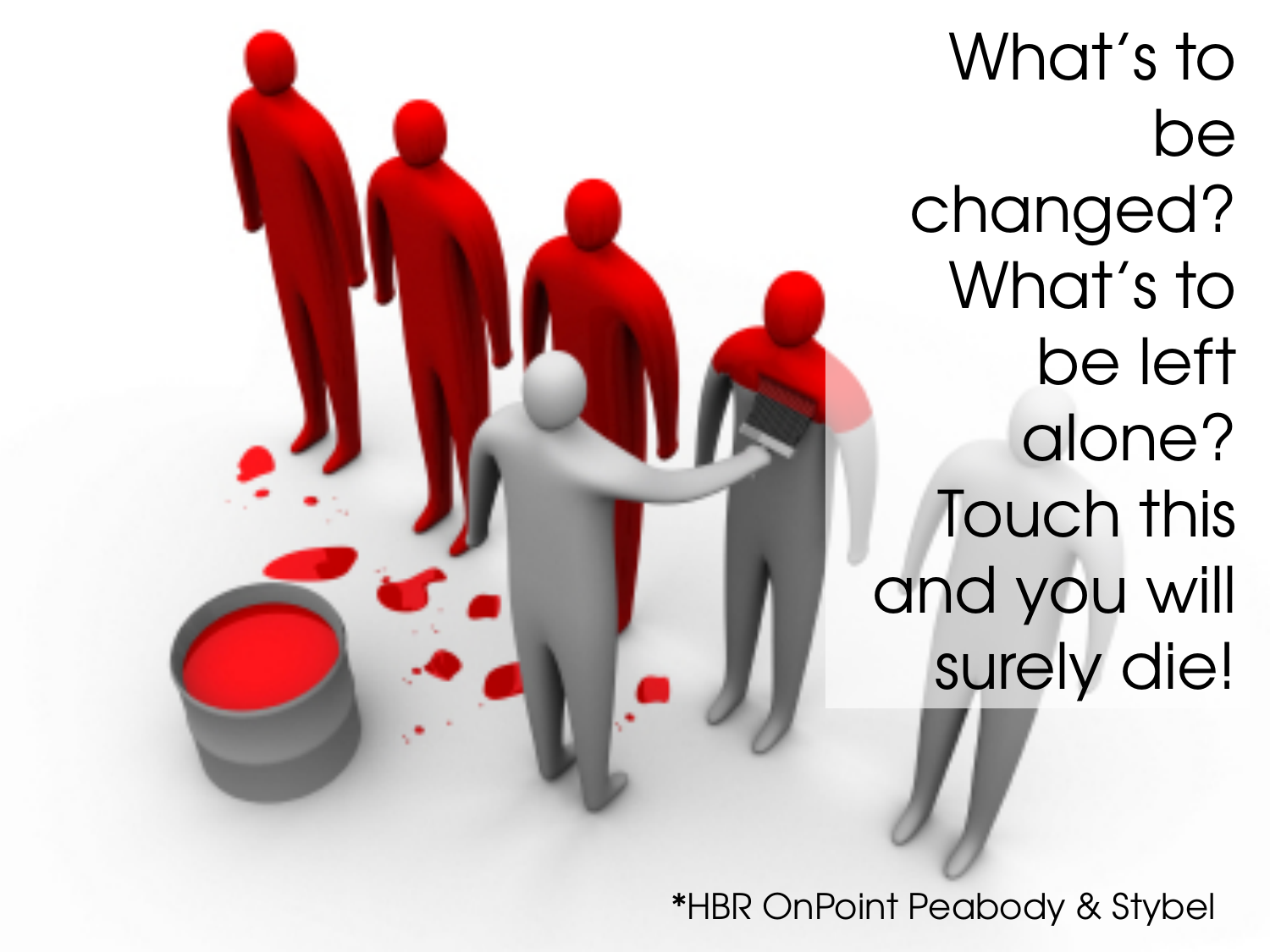

What’s to be changed?
 What’s to be left alone?
 Touch this and you will surely die!
*HBR OnPoint Peabody & Stybel